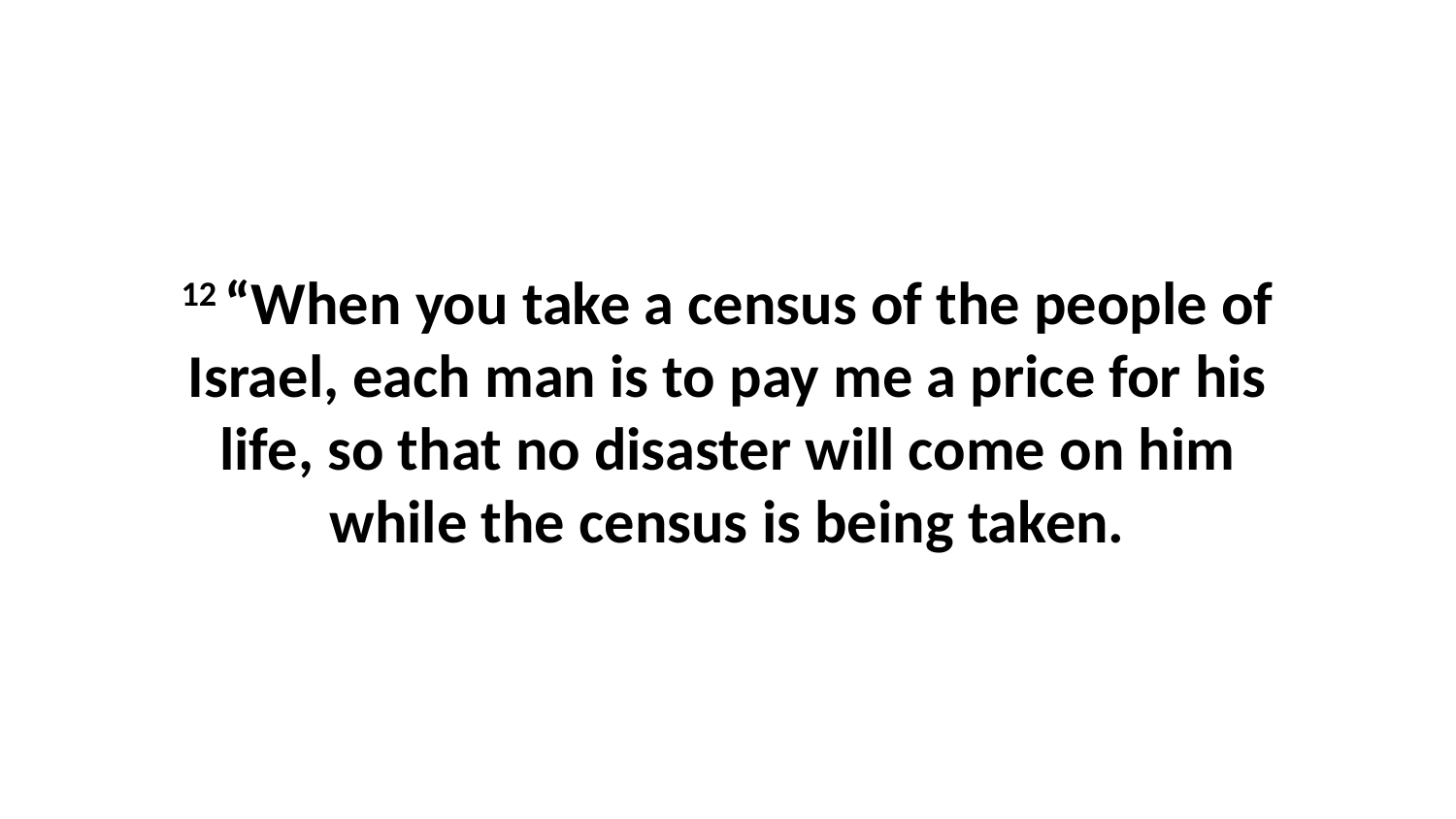

12 “When you take a census of the people of Israel, each man is to pay me a price for his life, so that no disaster will come on him while the census is being taken.